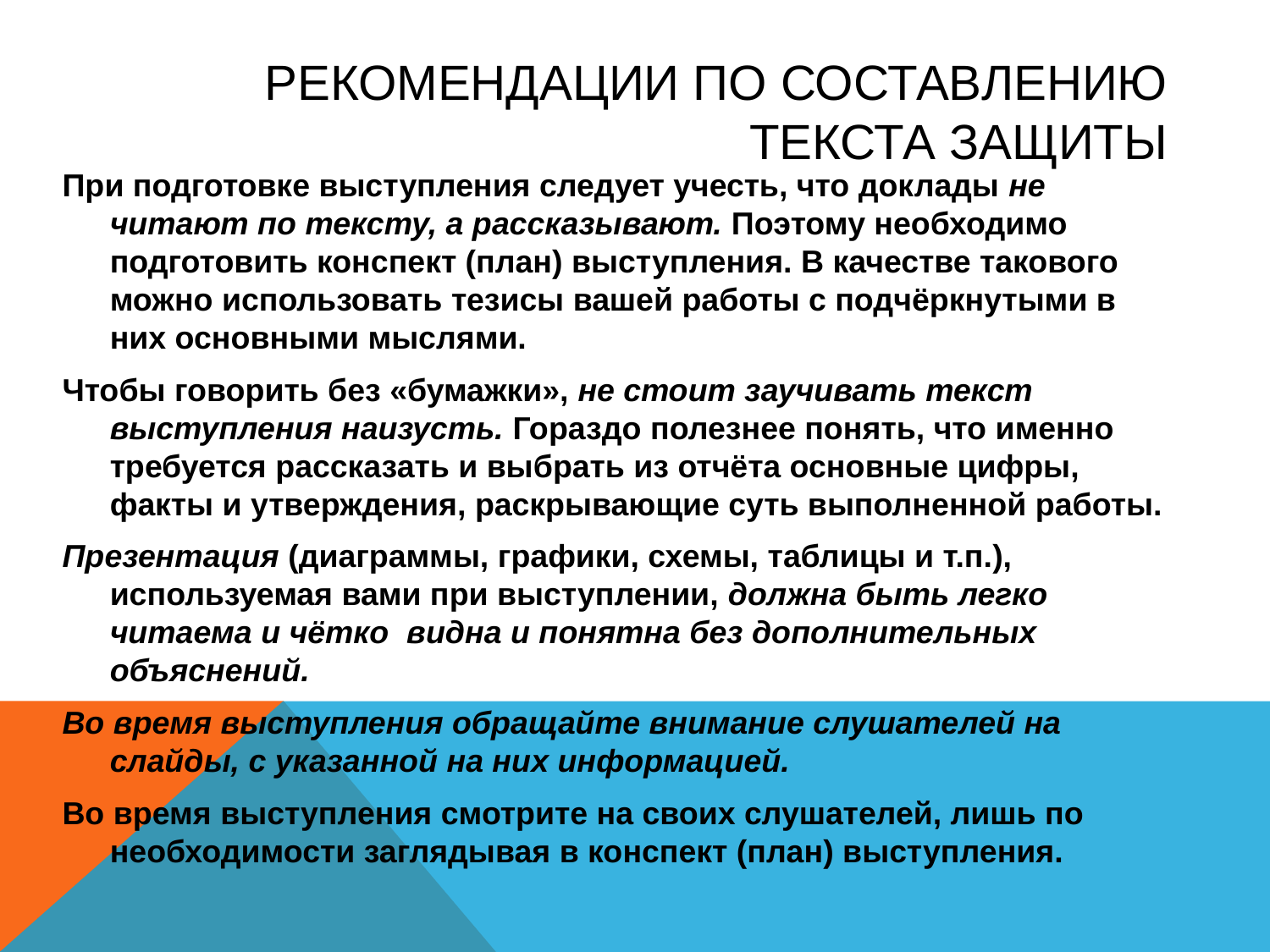

Рекомендации по составлению текста защиты
При подготовке выступления следует учесть, что доклады не читают по тексту, а рассказывают. Поэтому необходимо подготовить конспект (план) выступления. В качестве такового можно использовать тезисы вашей работы с подчёркнутыми в них основными мыслями.
Чтобы говорить без «бумажки», не стоит заучивать текст выступления наизусть. Гораздо полезнее понять, что именно требуется рассказать и выбрать из отчёта основные цифры, факты и утверждения, раскрывающие суть выполненной работы.
Презентация (диаграммы, графики, схемы, таблицы и т.п.), используемая вами при выступлении, должна быть легко читаема и чётко  видна и понятна без дополнительных объяснений.
Во время выступления обращайте внимание слушателей на слайды, с указанной на них информацией.
Во время выступления смотрите на своих слушателей, лишь по необходимости заглядывая в конспект (план) выступления.